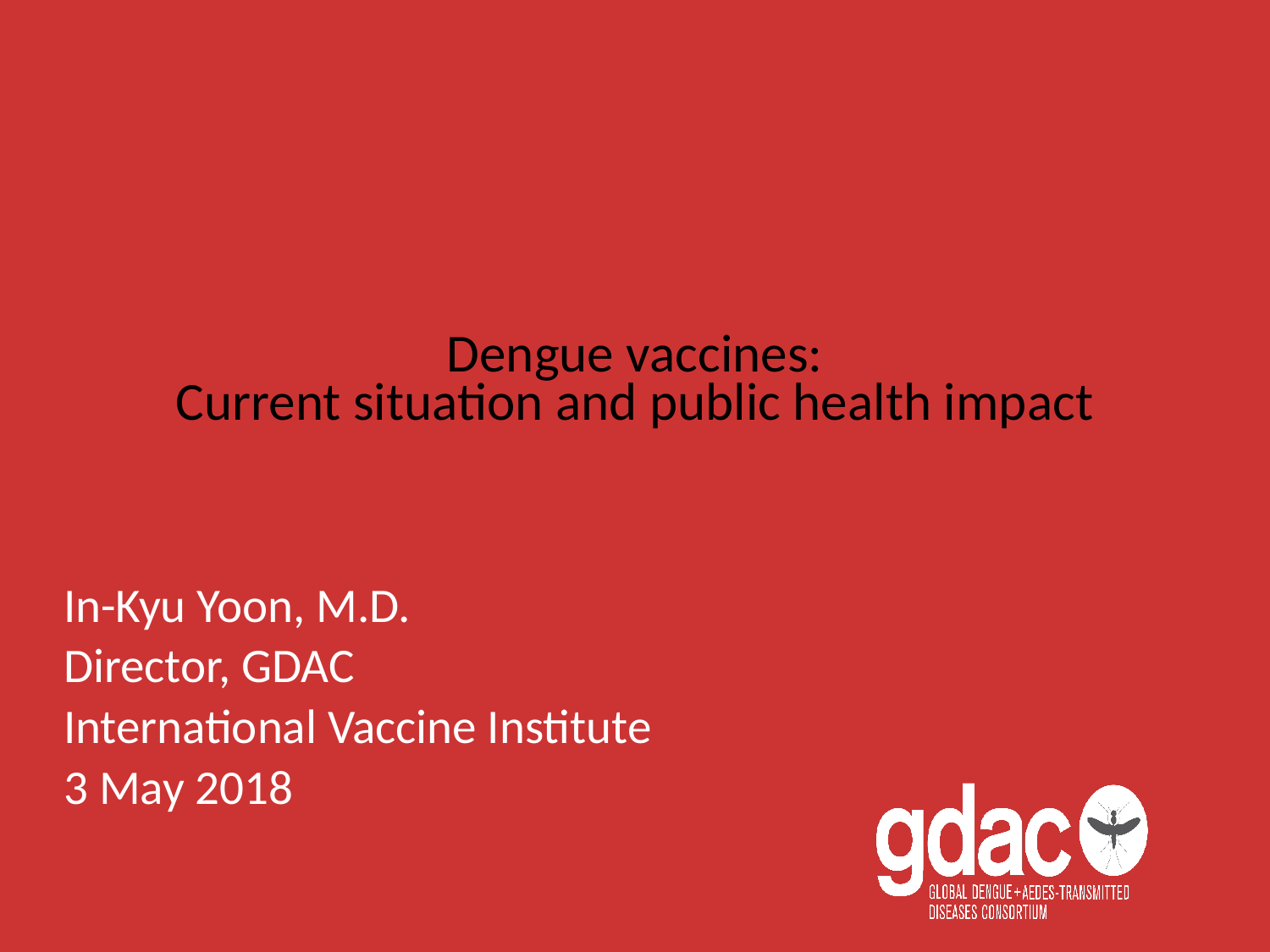

# Dengue vaccines: Current situation and public health impact
In-Kyu Yoon, M.D.
Director, GDAC
International Vaccine Institute
3 May 2018